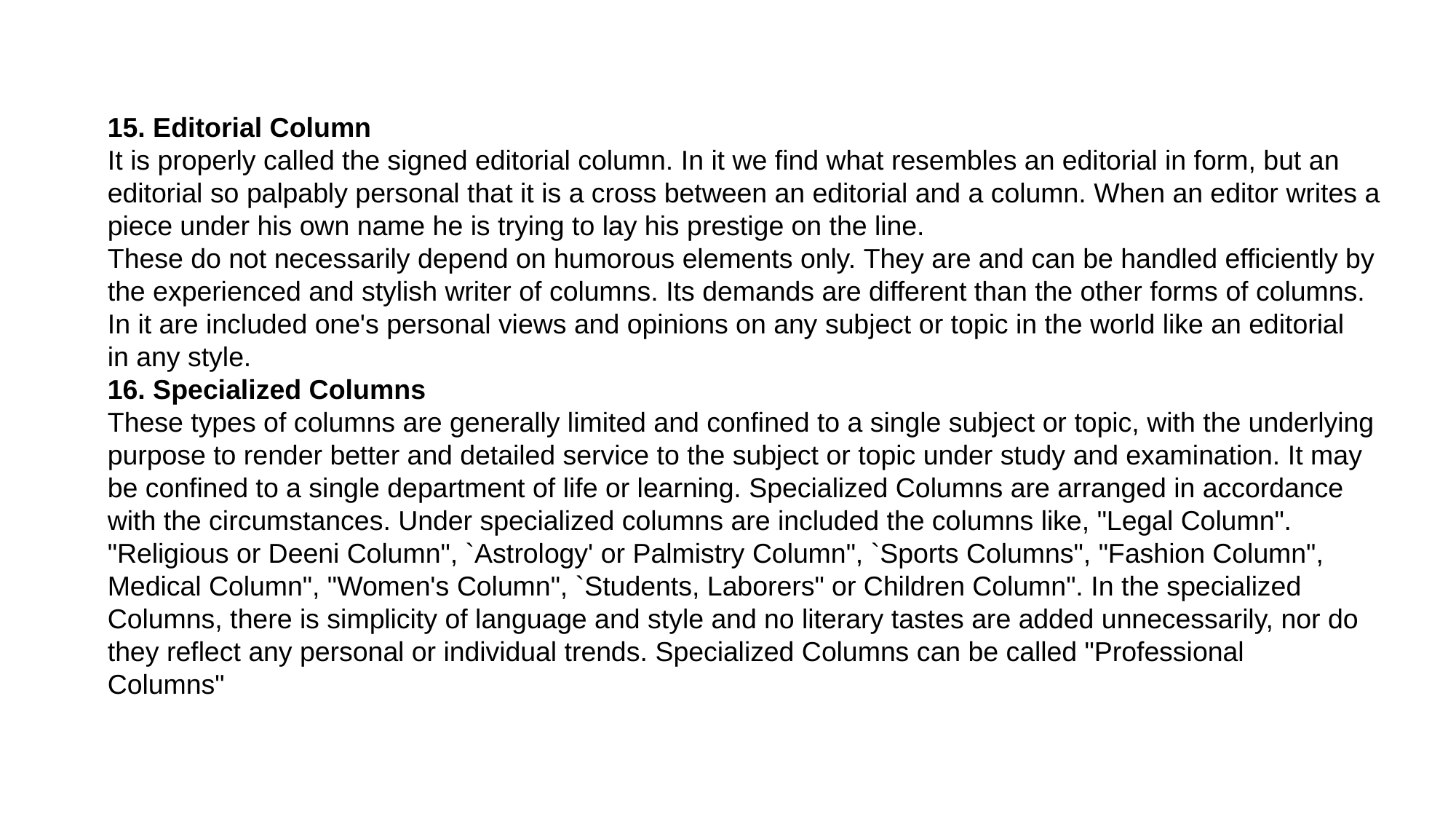

15. Editorial Column
It is properly called the signed editorial column. In it we find what resembles an editorial in form, but an
editorial so palpably personal that it is a cross between an editorial and a column. When an editor writes a
piece under his own name he is trying to lay his prestige on the line.
These do not necessarily depend on humorous elements only. They are and can be handled efficiently by
the experienced and stylish writer of columns. Its demands are different than the other forms of columns.
In it are included one's personal views and opinions on any subject or topic in the world like an editorial
in any style.
16. Specialized Columns
These types of columns are generally limited and confined to a single subject or topic, with the underlying
purpose to render better and detailed service to the subject or topic under study and examination. It may
be confined to a single department of life or learning. Specialized Columns are arranged in accordance
with the circumstances. Under specialized columns are included the columns like, "Legal Column".
"Religious or Deeni Column", `Astrology' or Palmistry Column", `Sports Columns", "Fashion Column",
Medical Column", "Women's Column", `Students, Laborers" or Children Column". In the specialized
Columns, there is simplicity of language and style and no literary tastes are added unnecessarily, nor do
they reflect any personal or individual trends. Specialized Columns can be called "Professional
Columns"